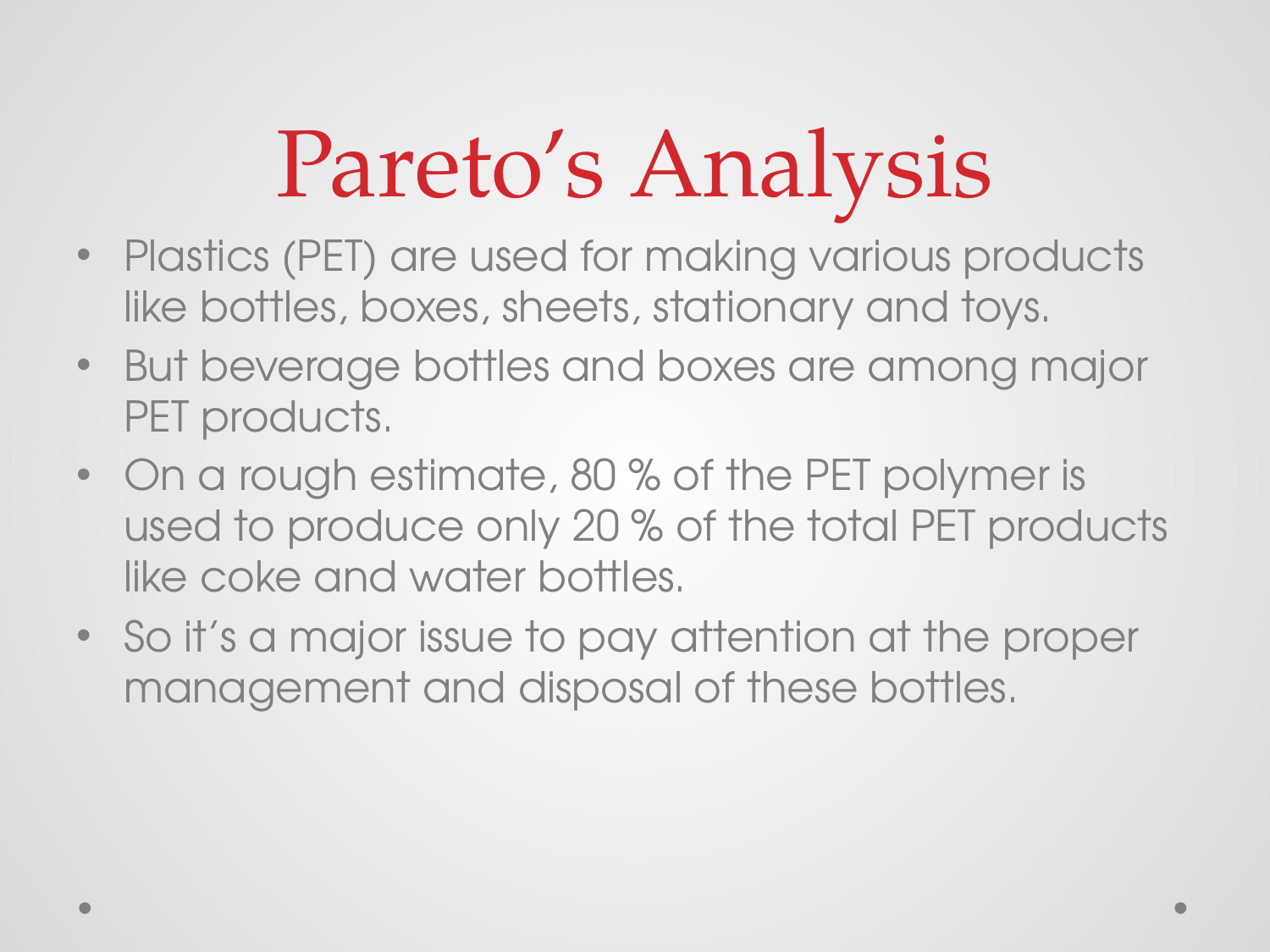

# Pareto’s Analysis
Plastics (PET) are used for making various products like bottles, boxes, sheets, stationary and toys.
But beverage bottles and boxes are among major PET products.
On a rough estimate, 80 % of the PET polymer is used to produce only 20 % of the total PET products like coke and water bottles.
So it’s a major issue to pay attention at the proper management and disposal of these bottles.